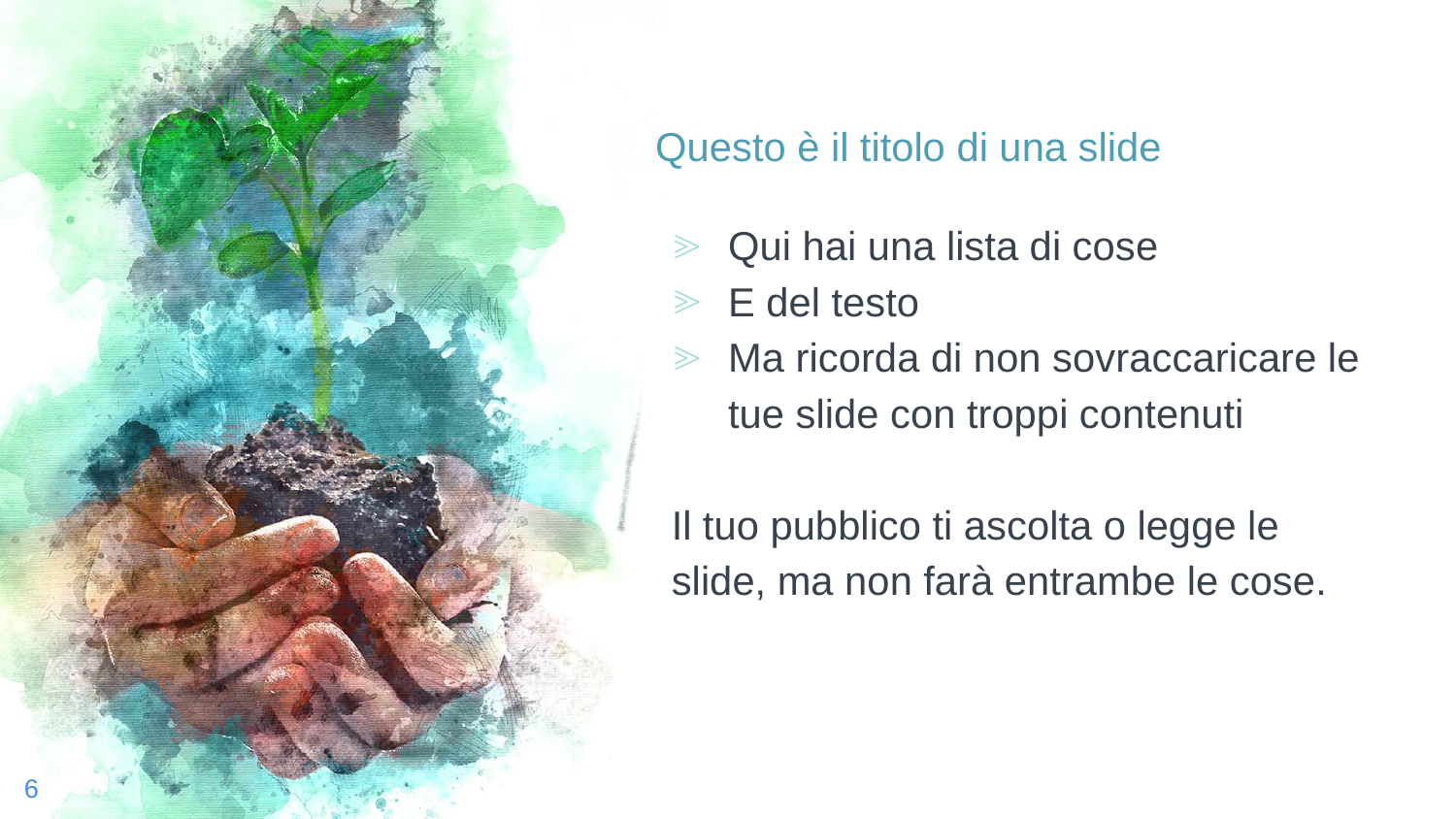

# Questo è il titolo di una slide
Qui hai una lista di cose
E del testo
Ma ricorda di non sovraccaricare le tue slide con troppi contenuti

Il tuo pubblico ti ascolta o legge le slide, ma non farà entrambe le cose.
6